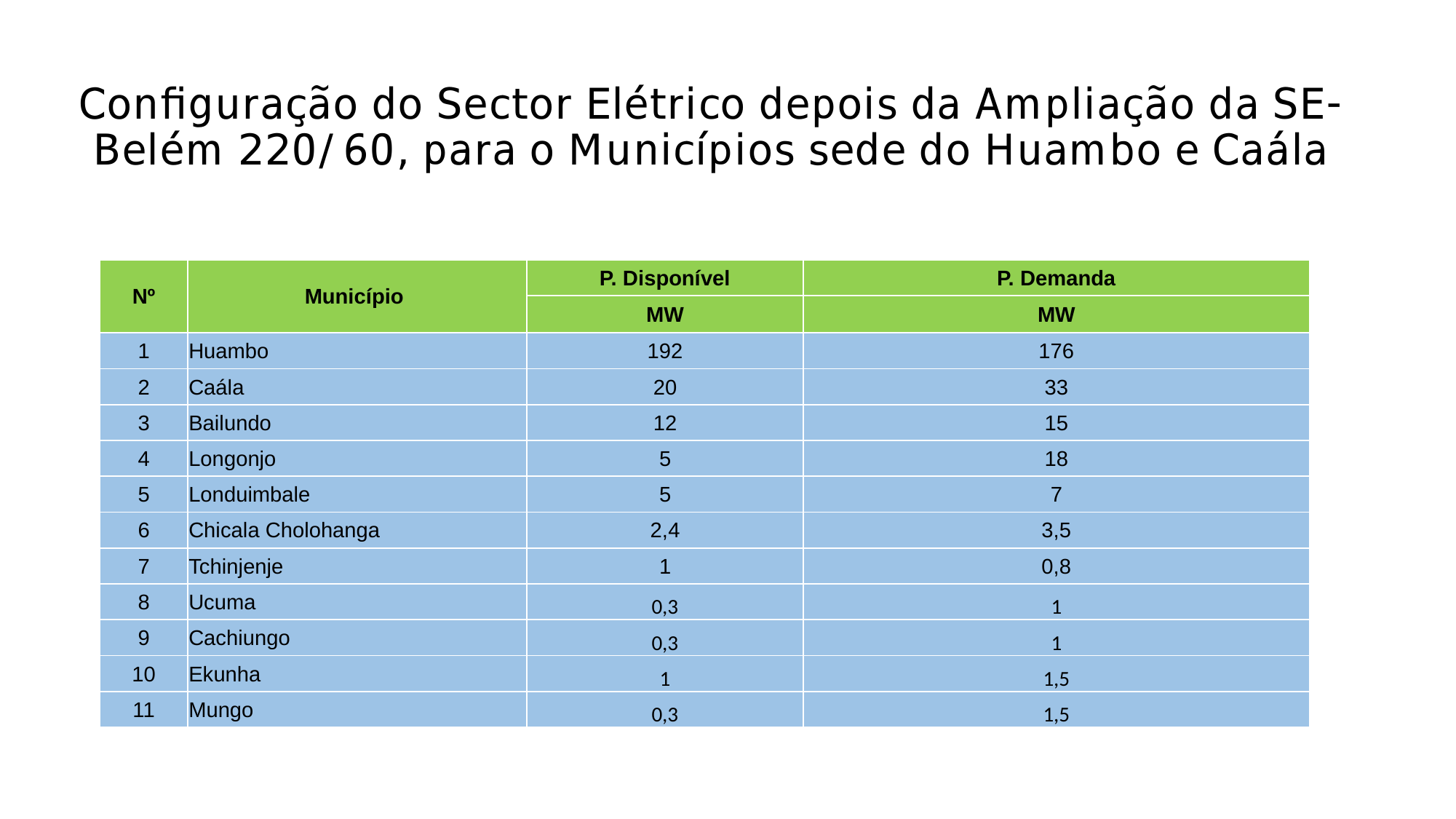

# Configuração do Sector Elétrico depois da Ampliação da SE-Belém 220/60, para o Municípios sede do Huambo e Caála
| Nº | Município | P. Disponível | P. Demanda |
| --- | --- | --- | --- |
|  |  | MW | MW |
| 1 | Huambo | 192 | 176 |
| 2 | Caála | 20 | 33 |
| 3 | Bailundo | 12 | 15 |
| 4 | Longonjo | 5 | 18 |
| 5 | Londuimbale | 5 | 7 |
| 6 | Chicala Cholohanga | 2,4 | 3,5 |
| 7 | Tchinjenje | 1 | 0,8 |
| 8 | Ucuma | 0,3 | 1 |
| 9 | Cachiungo | 0,3 | 1 |
| 10 | Ekunha | 1 | 1,5 |
| 11 | Mungo | 0,3 | 1,5 |